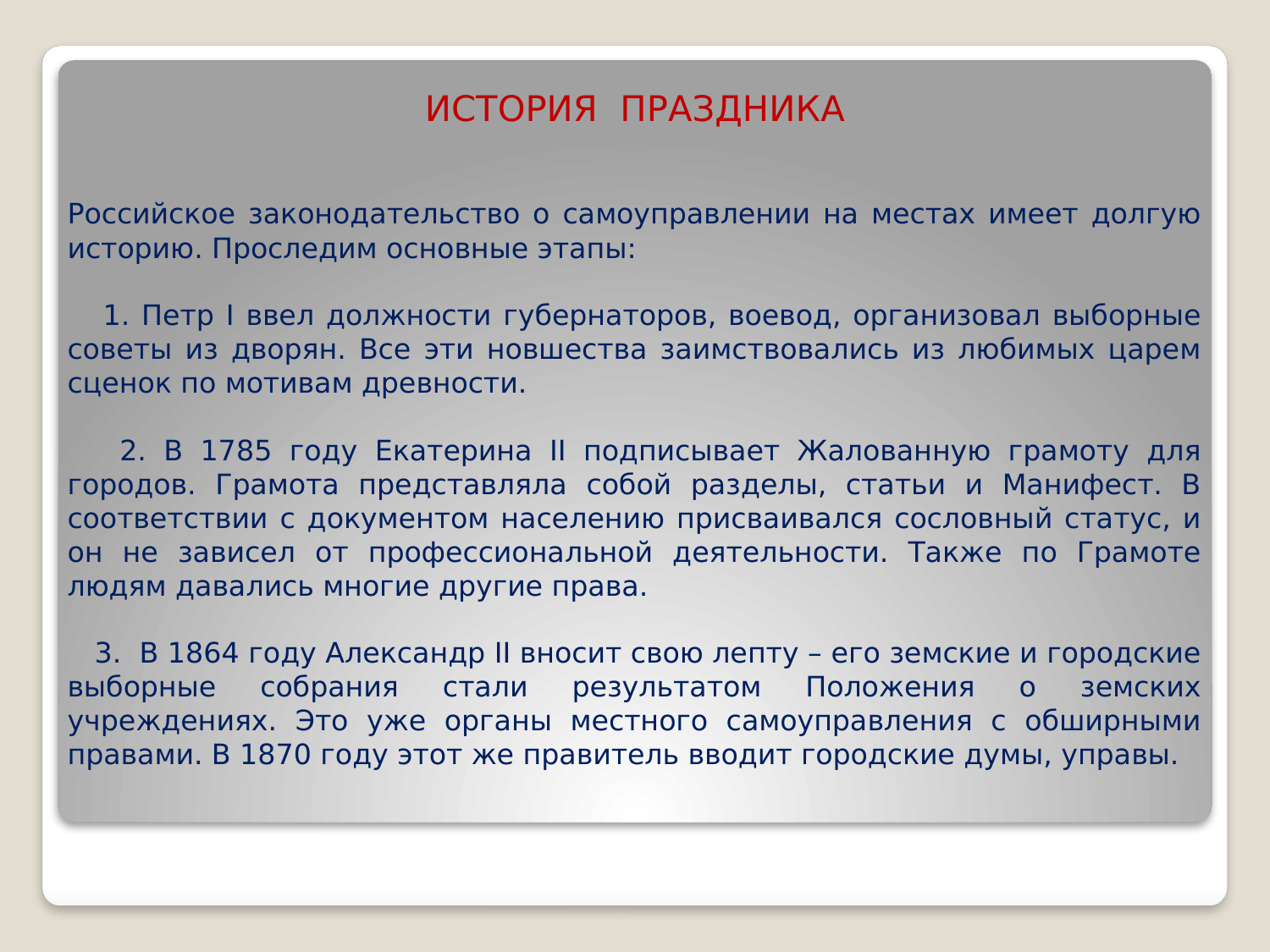

ИСТОРИЯ  ПРАЗДНИКА

Российское законодательство о самоуправлении на местах имеет долгую историю. Проследим основные этапы:

   1. Петр I ввел должности губернаторов, воевод, организовал выборные советы из дворян. Все эти новшества заимствовались из любимых царем сценок по мотивам древности.

   2. В 1785 году Екатерина II подписывает Жалованную грамоту для городов. Грамота представляла собой разделы, статьи и Манифест. В соответствии с документом населению присваивался сословный статус, и он не зависел от профессиональной деятельности. Также по Грамоте людям давались многие другие права.

   3.  В 1864 году Александр II вносит свою лепту – его земские и городские выборные собрания стали результатом Положения о земских учреждениях. Это уже органы местного самоуправления с обширными правами. В 1870 году этот же правитель вводит городские думы, управы.